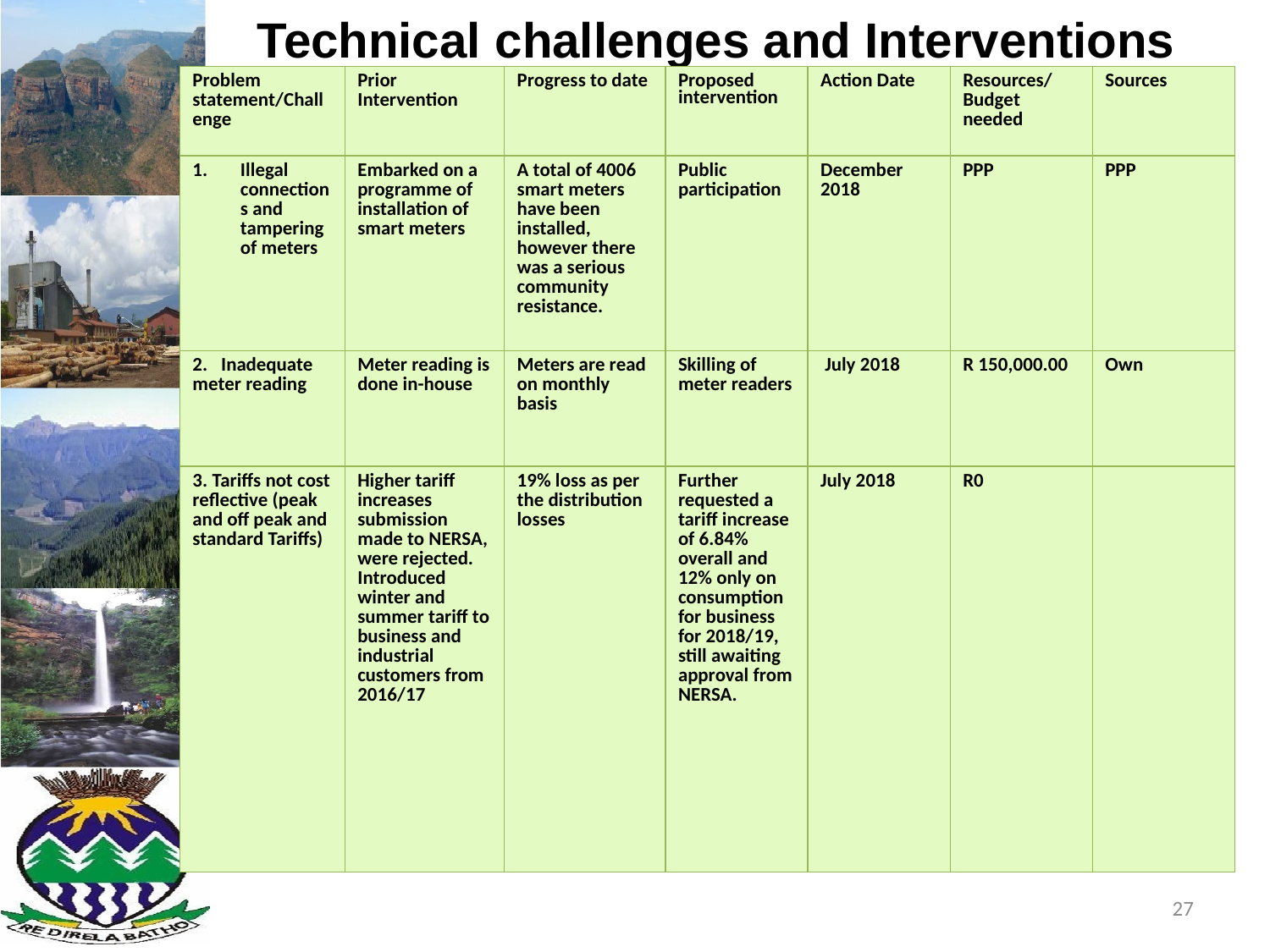

# Technical challenges and Interventions
| Problem statement/Challenge | Prior Intervention | Progress to date | Proposed intervention | Action Date | Resources/Budget needed | Sources |
| --- | --- | --- | --- | --- | --- | --- |
| Illegal connections and tampering of meters | Embarked on a programme of installation of smart meters | A total of 4006 smart meters have been installed, however there was a serious community resistance. | Public participation | December 2018 | PPP | PPP |
| 2. Inadequate meter reading | Meter reading is done in-house | Meters are read on monthly basis | Skilling of meter readers | July 2018 | R 150,000.00 | Own |
| 3. Tariffs not cost reflective (peak and off peak and standard Tariffs) | Higher tariff increases submission made to NERSA, were rejected. Introduced winter and summer tariff to business and industrial customers from 2016/17 | 19% loss as per the distribution losses | Further requested a tariff increase of 6.84% overall and 12% only on consumption for business for 2018/19, still awaiting approval from NERSA. | July 2018 | R0 |  |
27